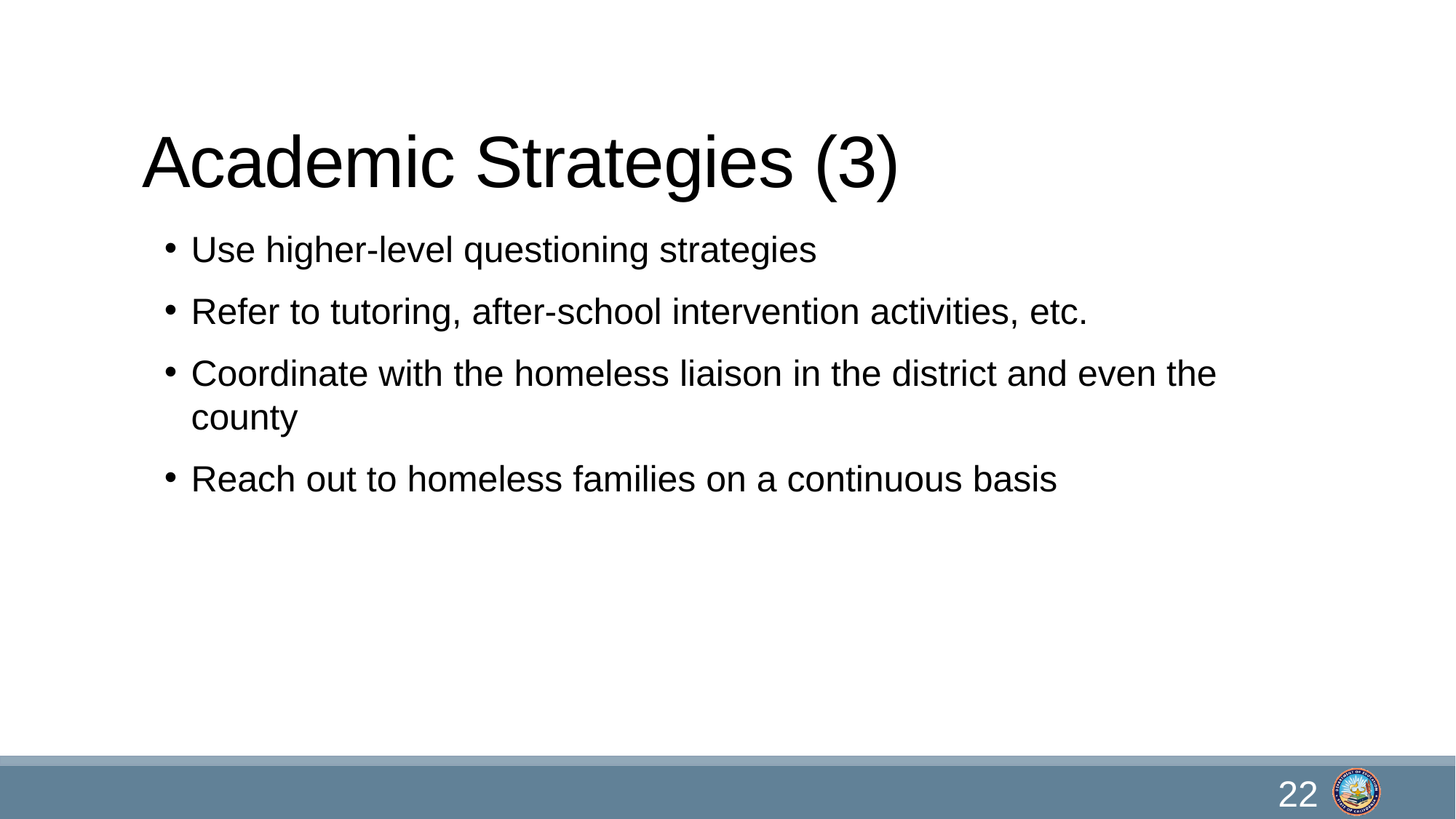

# Academic Strategies (3)
Use higher-level questioning strategies
Refer to tutoring, after-school intervention activities, etc.
Coordinate with the homeless liaison in the district and even the county
Reach out to homeless families on a continuous basis

22